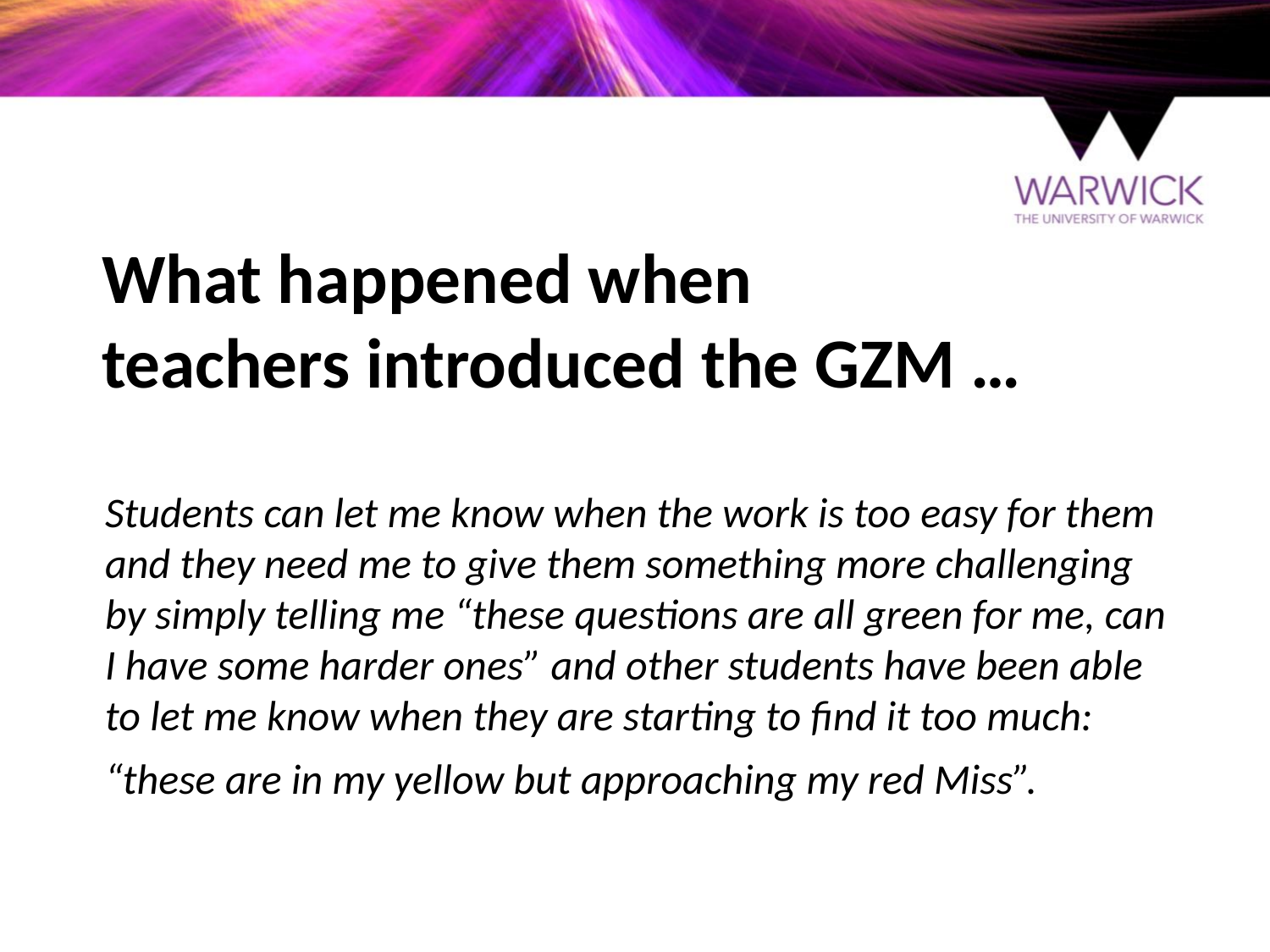

# What happened when teachers introduced the GZM …
Students can let me know when the work is too easy for them and they need me to give them something more challenging by simply telling me “these questions are all green for me, can I have some harder ones” and other students have been able to let me know when they are starting to find it too much:
“these are in my yellow but approaching my red Miss”.